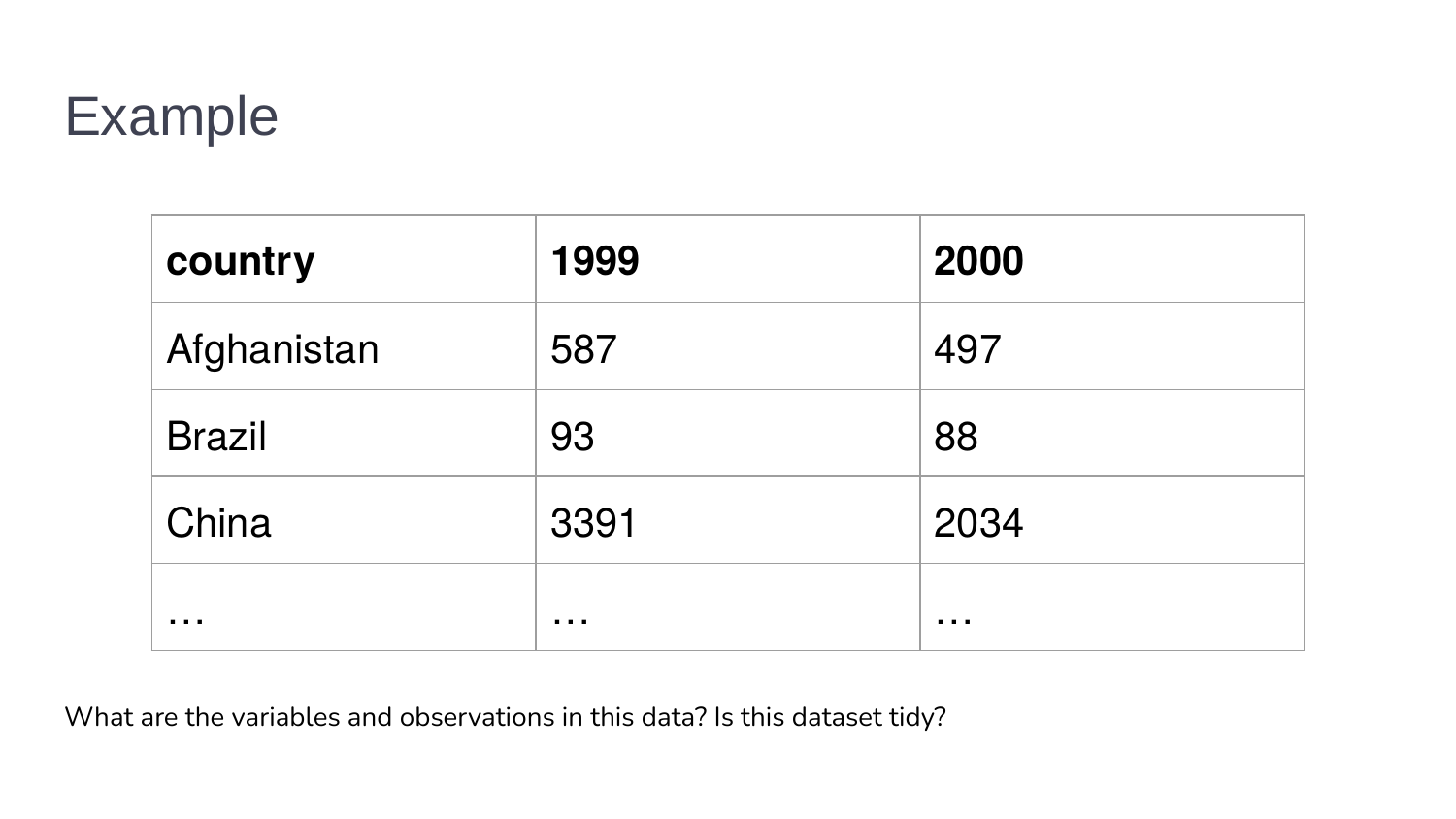

# Example
| country | 1999 | 2000 |
| --- | --- | --- |
| Afghanistan | 587 | 497 |
| Brazil | 93 | 88 |
| China | 3391 | 2034 |
| … | … | … |
What are the variables and observations in this data? Is this dataset tidy?